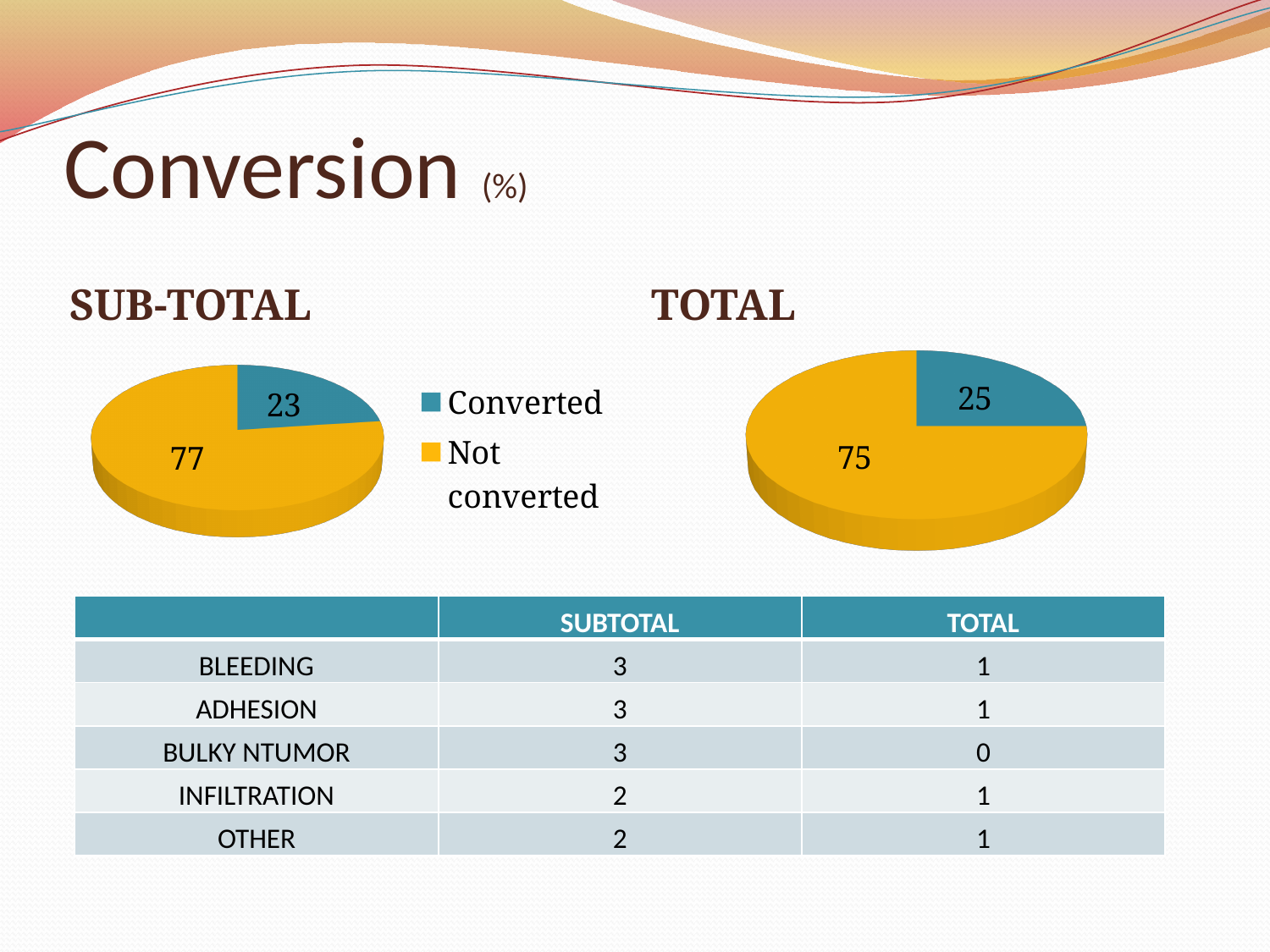

# Conversion (%)
SUB-TOTAL
TOTAL

[unsupported chart]

[unsupported chart]

|  | SUBTOTAL | TOTAL |
| --- | --- | --- |
| BLEEDING | 3 | 1 |
| ADHESION | 3 | 1 |
| BULKY NTUMOR | 3 | 0 |
| INFILTRATION | 2 | 1 |
| OTHER | 2 | 1 |